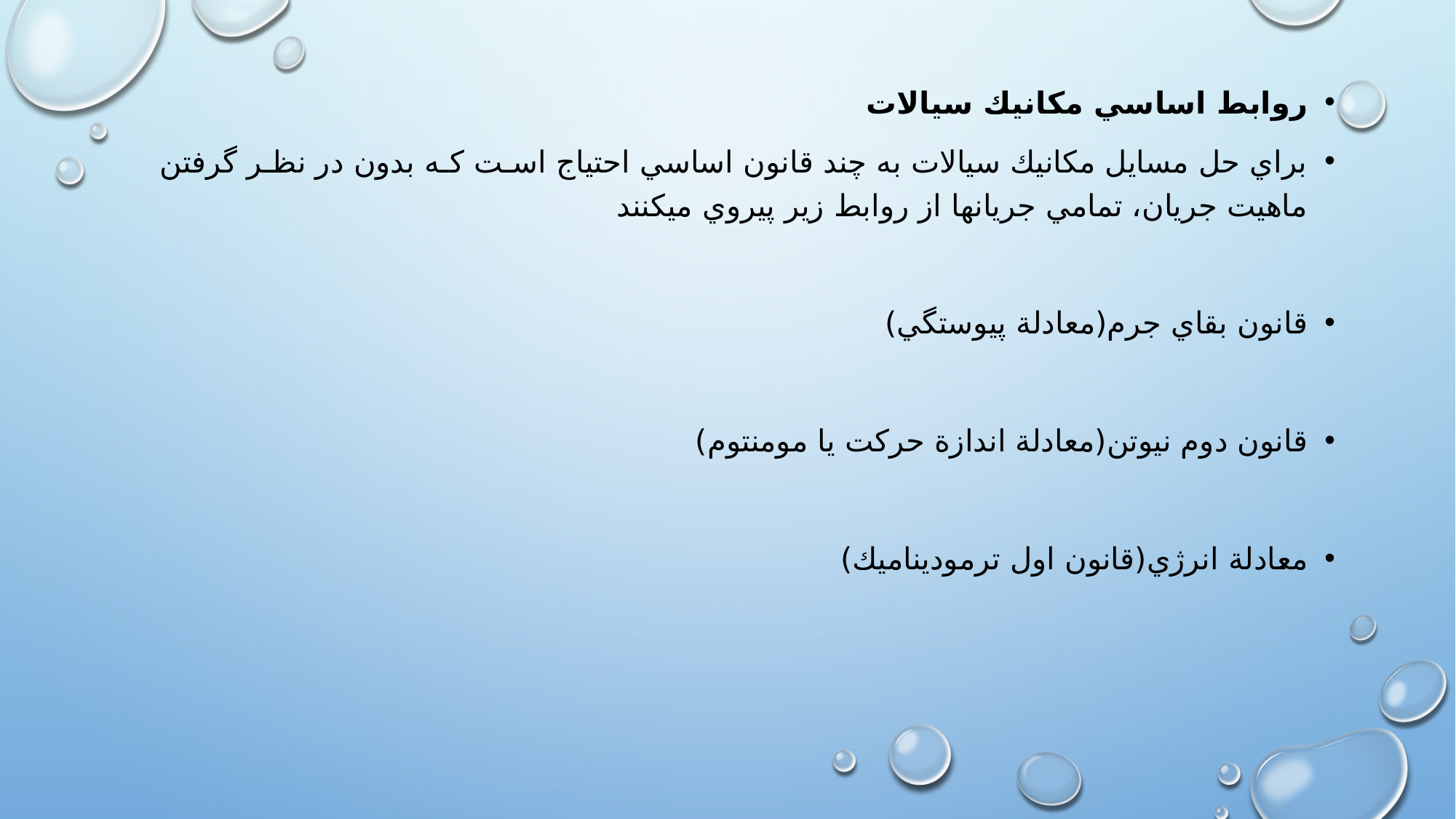

روابط اساسي مكانيك سيالات
براي حل مسايل مكانيك سيالات به چند قانون اساسي احتياج اسـت كـه بدون در نظـر گرفتن ماهيت جريان، تمامي جريانها از روابط زير پيروي ميكنند

قانون بقاي جرم(معادلة پيوستگي)

قانون دوم نيوتن(معادلة اندازة حركت يا مومنتوم)

معادلة انرژي(قانون اول ترموديناميك)